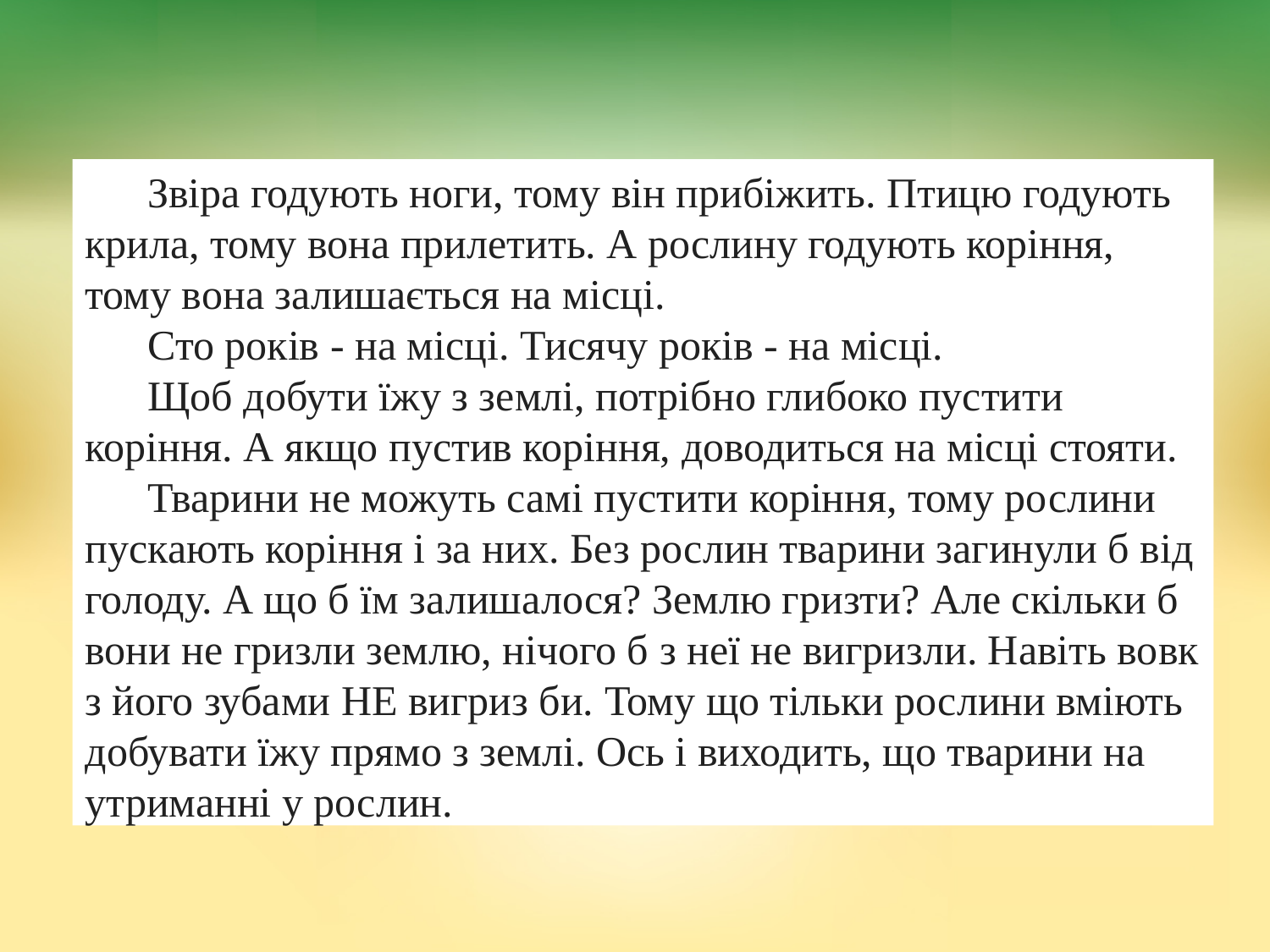

Звіра годують ноги, тому він прибіжить. Птицю годують крила, тому вона прилетить. А рослину годують коріння, тому вона залишається на місці.
Сто років - на місці. Тисячу років - на місці.
Щоб добути їжу з землі, потрібно глибоко пустити коріння. А якщо пустив коріння, доводиться на місці стояти.
Тварини не можуть самі пустити коріння, тому рослини пускають коріння і за них. Без рослин тварини загинули б від голоду. А що б їм залишалося? Землю гризти? Але скільки б вони не гризли землю, нічого б з неї не вигризли. Навіть вовк з його зубами НЕ вигриз би. Тому що тільки рослини вміють добувати їжу прямо з землі. Ось і виходить, що тварини на утриманні у рослин.